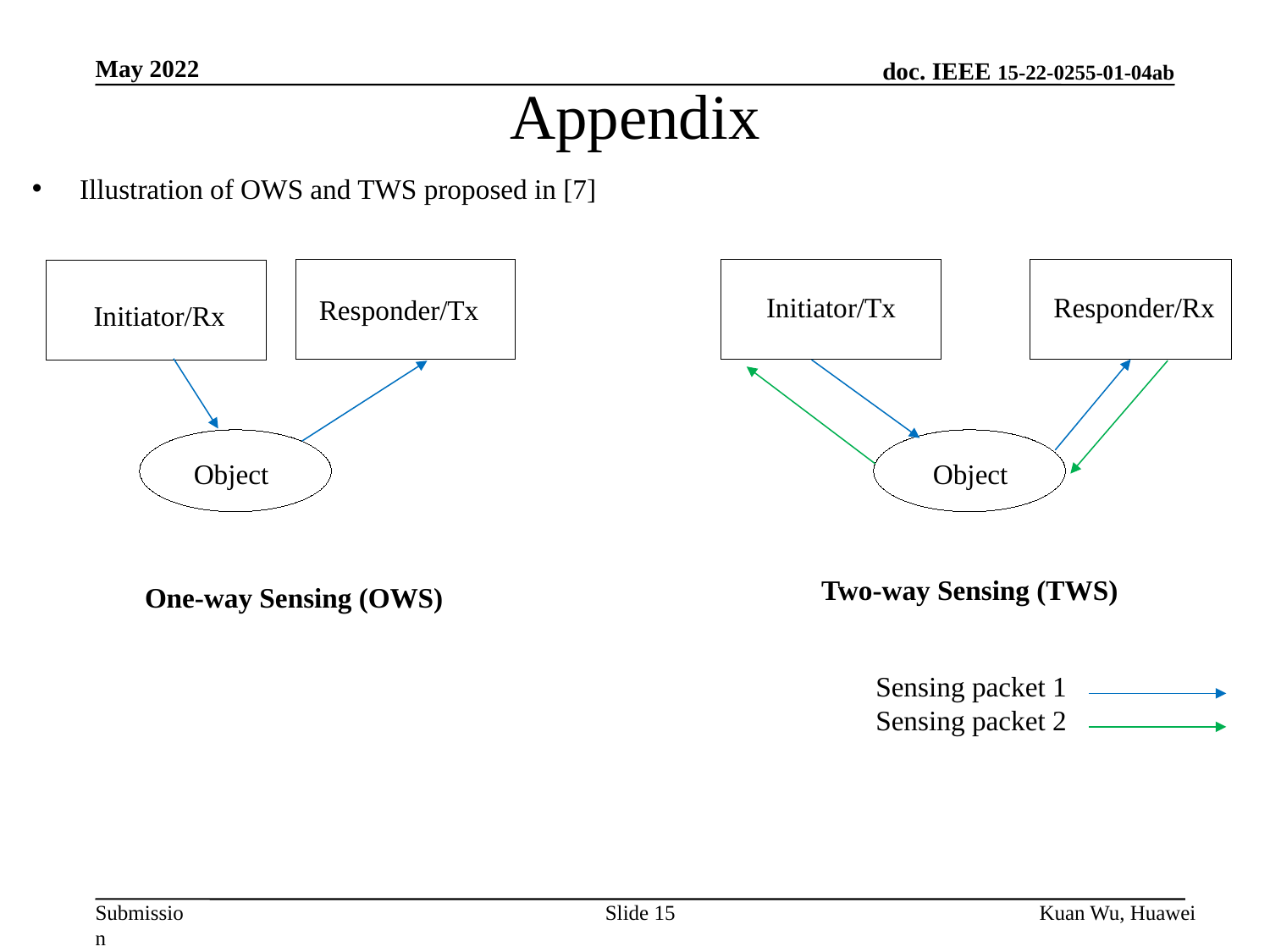

May 2022
# Appendix
Illustration of OWS and TWS proposed in [7]

Responder/Rx
Initiator/Tx
Responder/Tx
Initiator/Rx

Object
Object
 Two-way Sensing (TWS)
 One-way Sensing (OWS)
Sensing packet 1
Sensing packet 2
Slide 15
Kuan Wu, Huawei